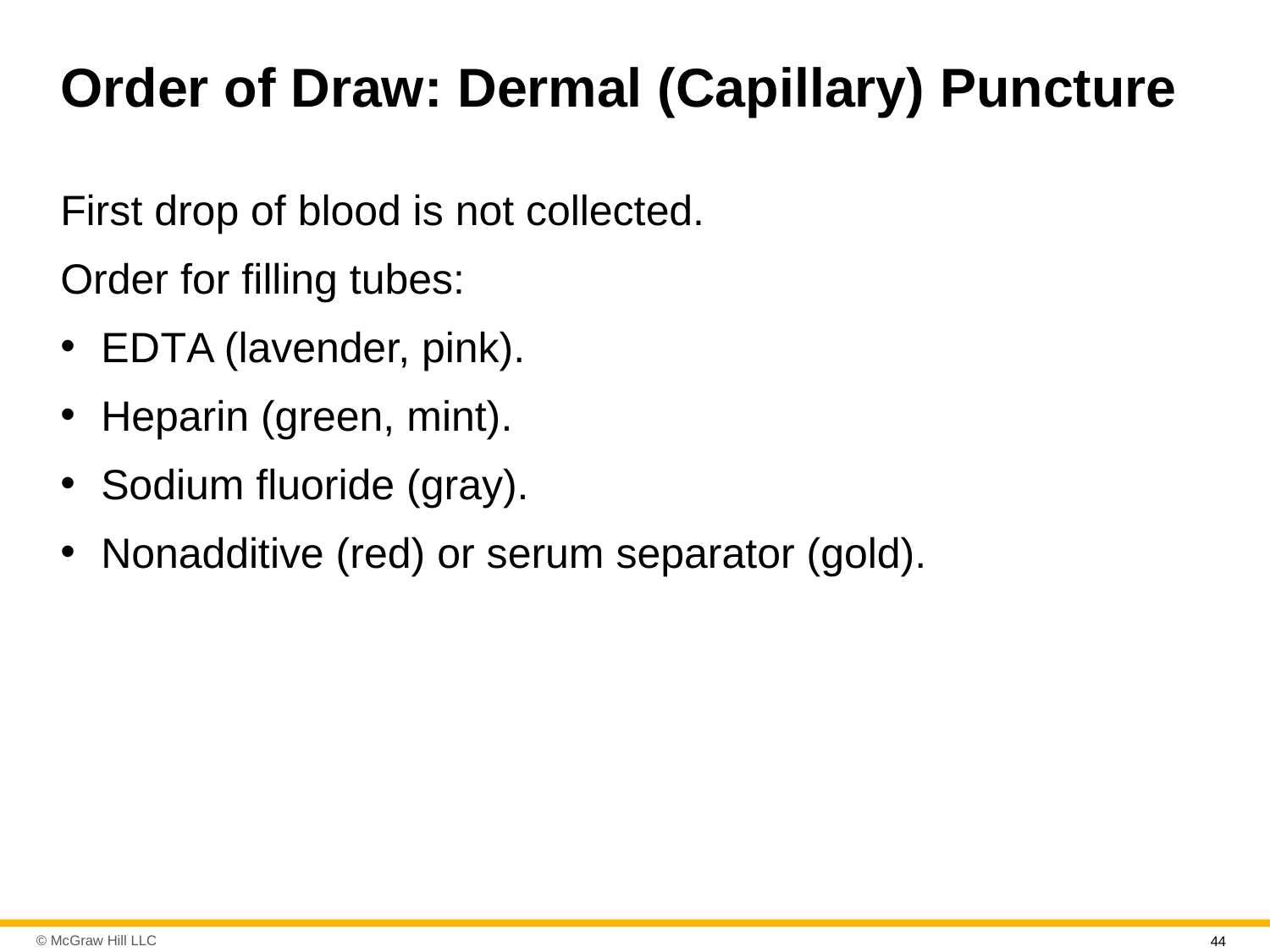

# Order of Draw: Dermal (Capillary) Puncture
First drop of blood is not collected.
Order for filling tubes:
E D T A (lavender, pink).
Heparin (green, mint).
Sodium fluoride (gray).
Nonadditive (red) or serum separator (gold).
44